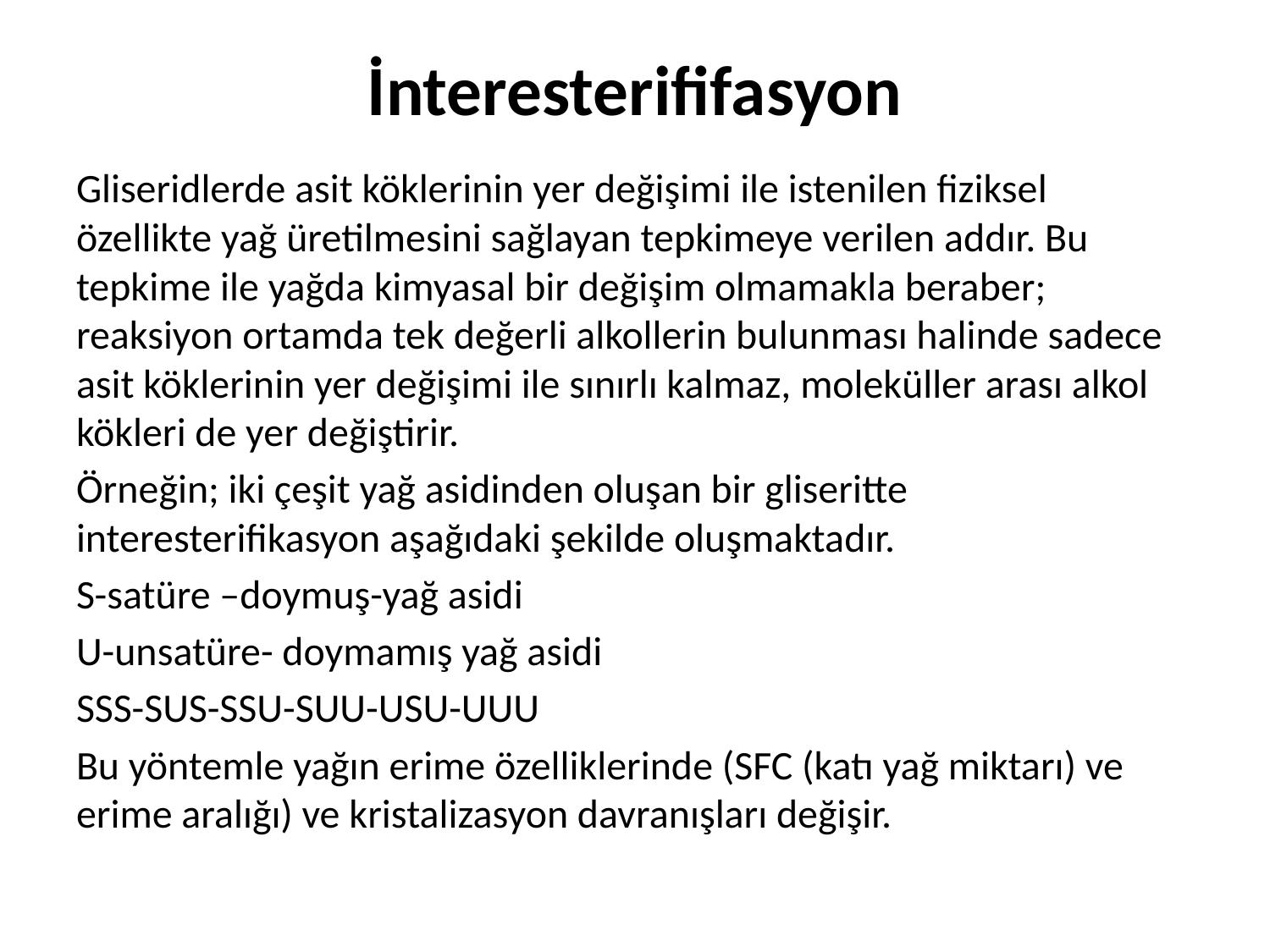

# İnteresterififasyon
Gliseridlerde asit köklerinin yer değişimi ile istenilen fiziksel özellikte yağ üretilmesini sağlayan tepkimeye verilen addır. Bu tepkime ile yağda kimyasal bir değişim olmamakla beraber; reaksiyon ortamda tek değerli alkollerin bulunması halinde sadece asit köklerinin yer değişimi ile sınırlı kalmaz, moleküller arası alkol kökleri de yer değiştirir.
Örneğin; iki çeşit yağ asidinden oluşan bir gliseritte interesterifikasyon aşağıdaki şekilde oluşmaktadır.
S-satüre –doymuş-yağ asidi
U-unsatüre- doymamış yağ asidi
SSS-SUS-SSU-SUU-USU-UUU
Bu yöntemle yağın erime özelliklerinde (SFC (katı yağ miktarı) ve erime aralığı) ve kristalizasyon davranışları değişir.